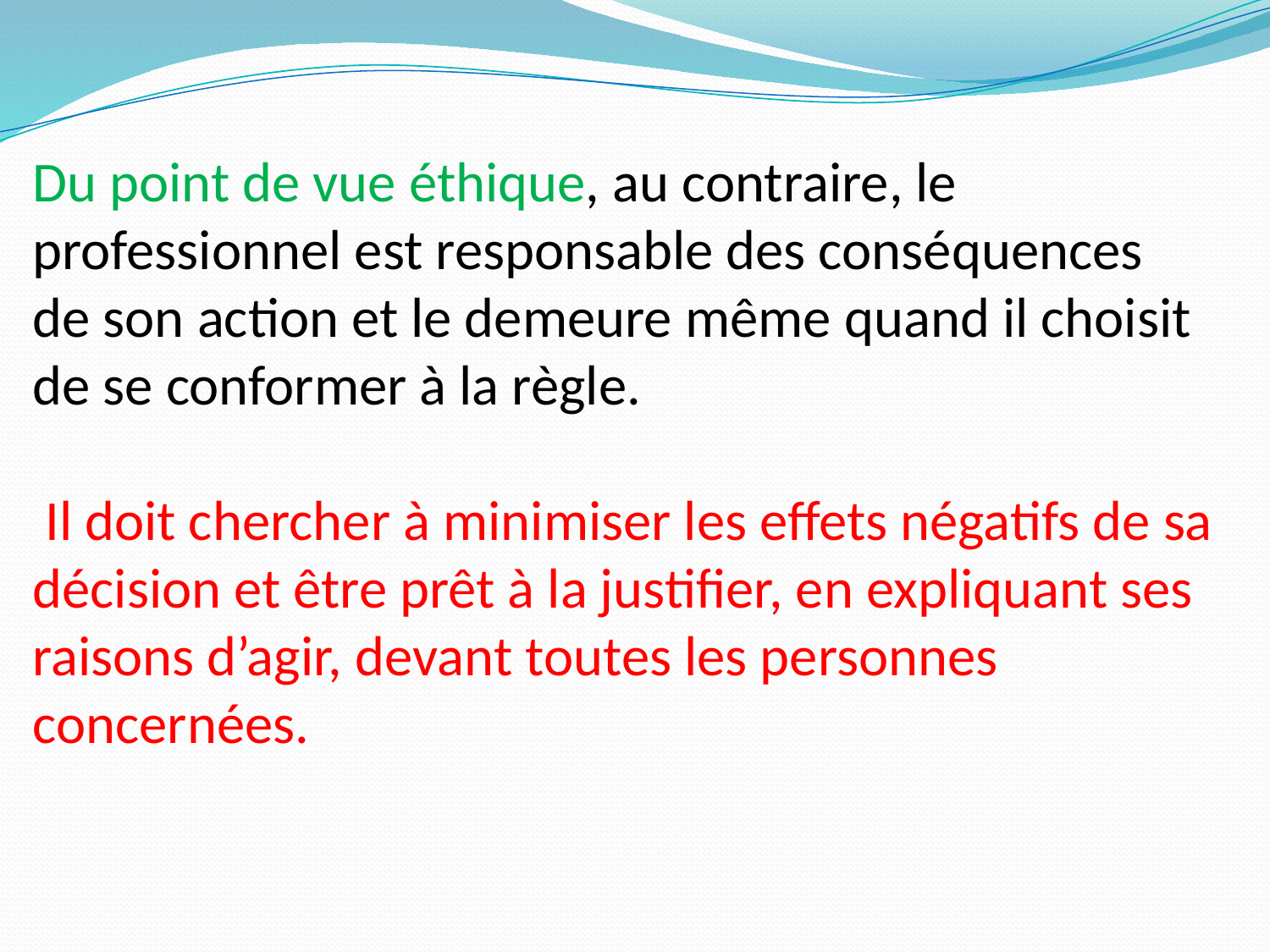

Du point de vue éthique, au contraire, le professionnel est responsable des conséquences
de son action et le demeure même quand il choisit de se conformer à la règle.

 Il doit chercher à minimiser les effets négatifs de sa décision et être prêt à la justifier, en expliquant ses raisons d’agir, devant toutes les personnes concernées.